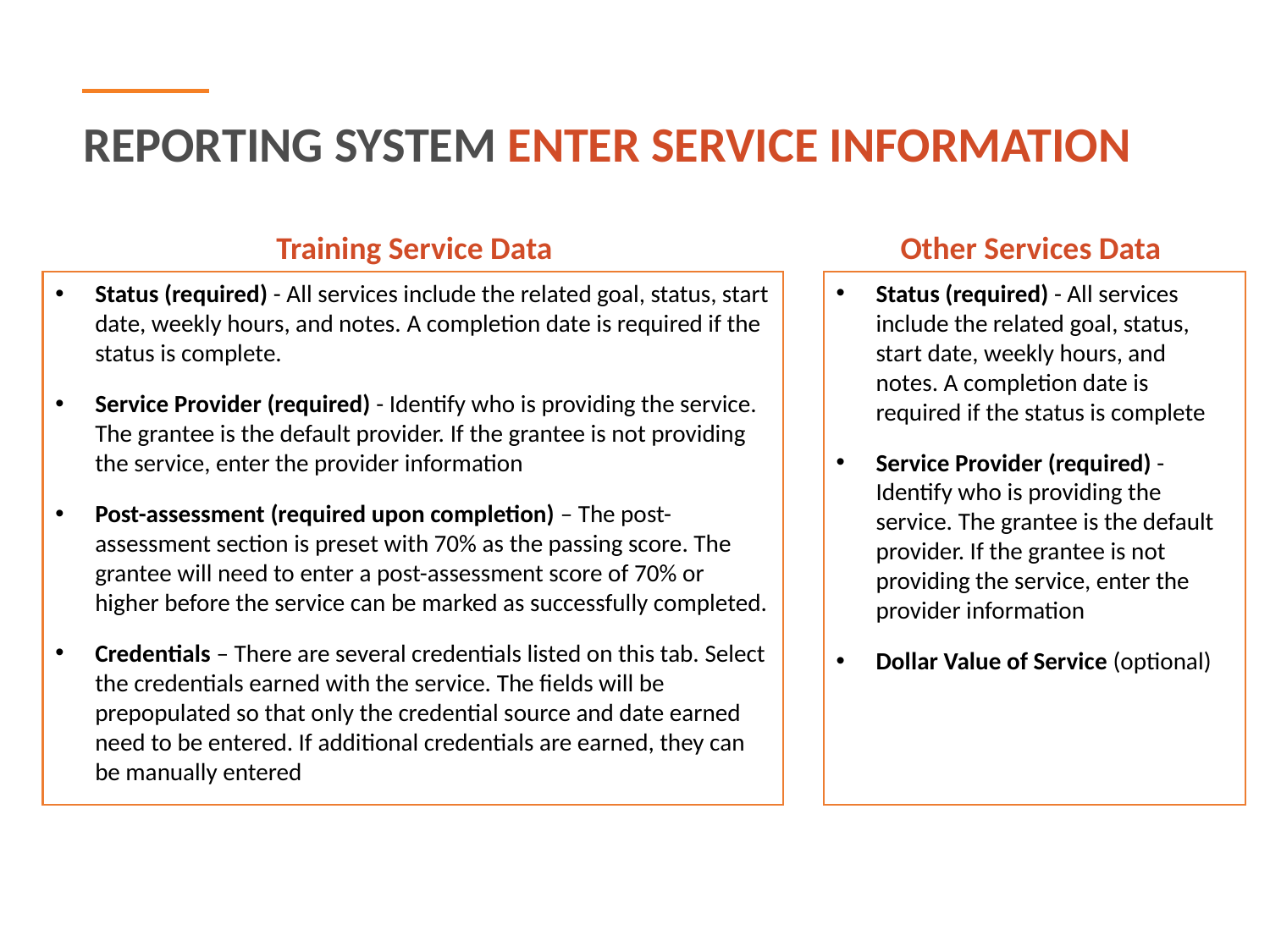

REPORTING SYSTEM ENTER SERVICE INFORMATION
Training Service Data
Other Services Data
Status (required) - All services include the related goal, status, start date, weekly hours, and notes. A completion date is required if the status is complete ​
Service Provider (required) - Identify who is providing the service. The grantee is the default provider. If the grantee is not providing the service, enter the provider information​
Dollar Value of Service (optional)
Status (required) - All services include the related goal, status, start date, weekly hours, and notes. A completion date is required if the status is complete.
Service Provider (required) - Identify who is providing the service. The grantee is the default provider. If the grantee is not providing the service, enter the provider information
Post-assessment (required upon completion) – The post-assessment section is preset with 70% as the passing score. The grantee will need to enter a post-assessment score of 70% or higher before the service can be marked as successfully completed.
Credentials – There are several credentials listed on this tab. Select the credentials earned with the service. The fields will be prepopulated so that only the credential source and date earned need to be entered. If additional credentials are earned, they can be manually entered